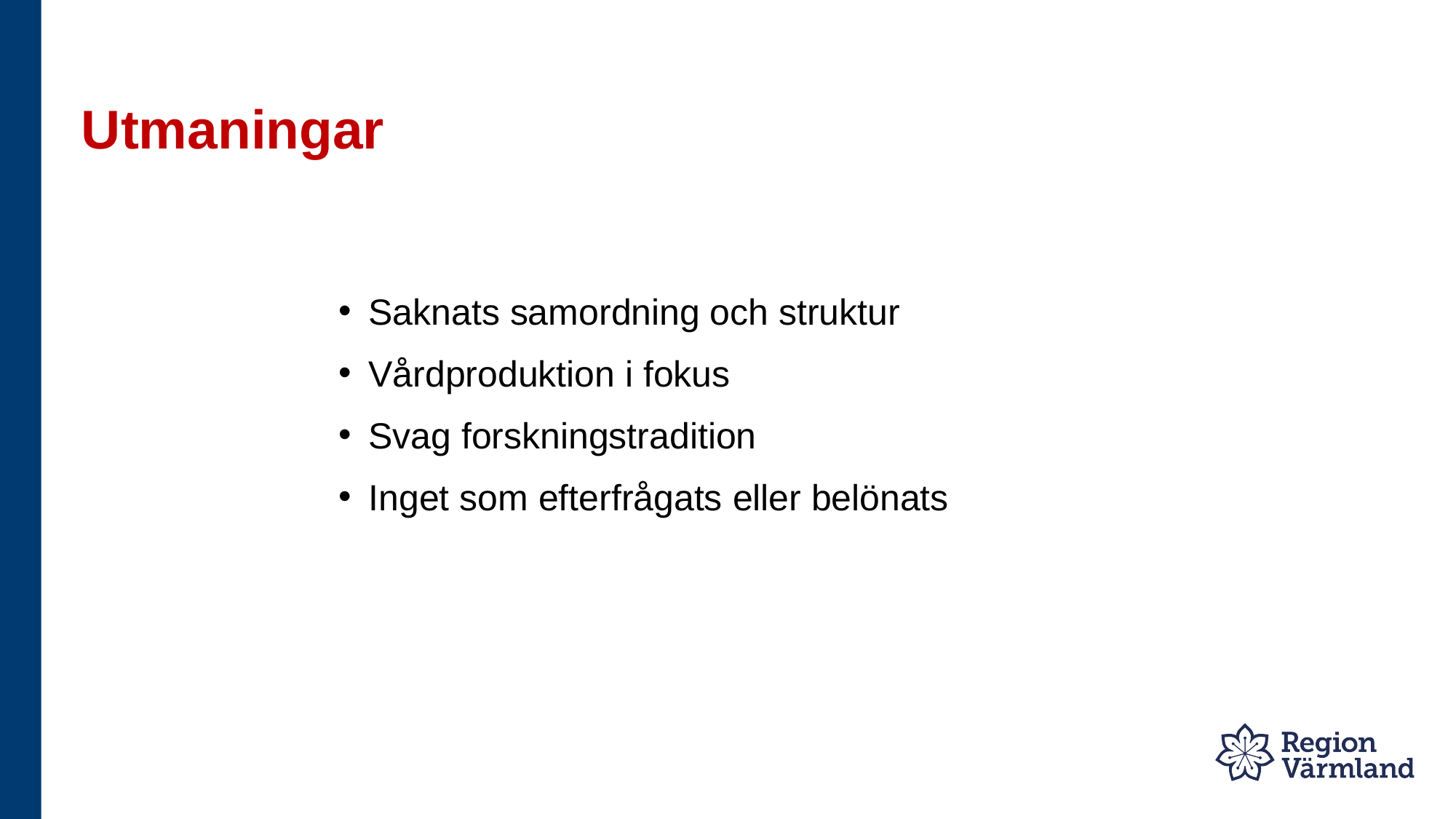

# Utmaningar
Saknats samordning och struktur
Vårdproduktion i fokus
Svag forskningstradition
Inget som efterfrågats eller belönats